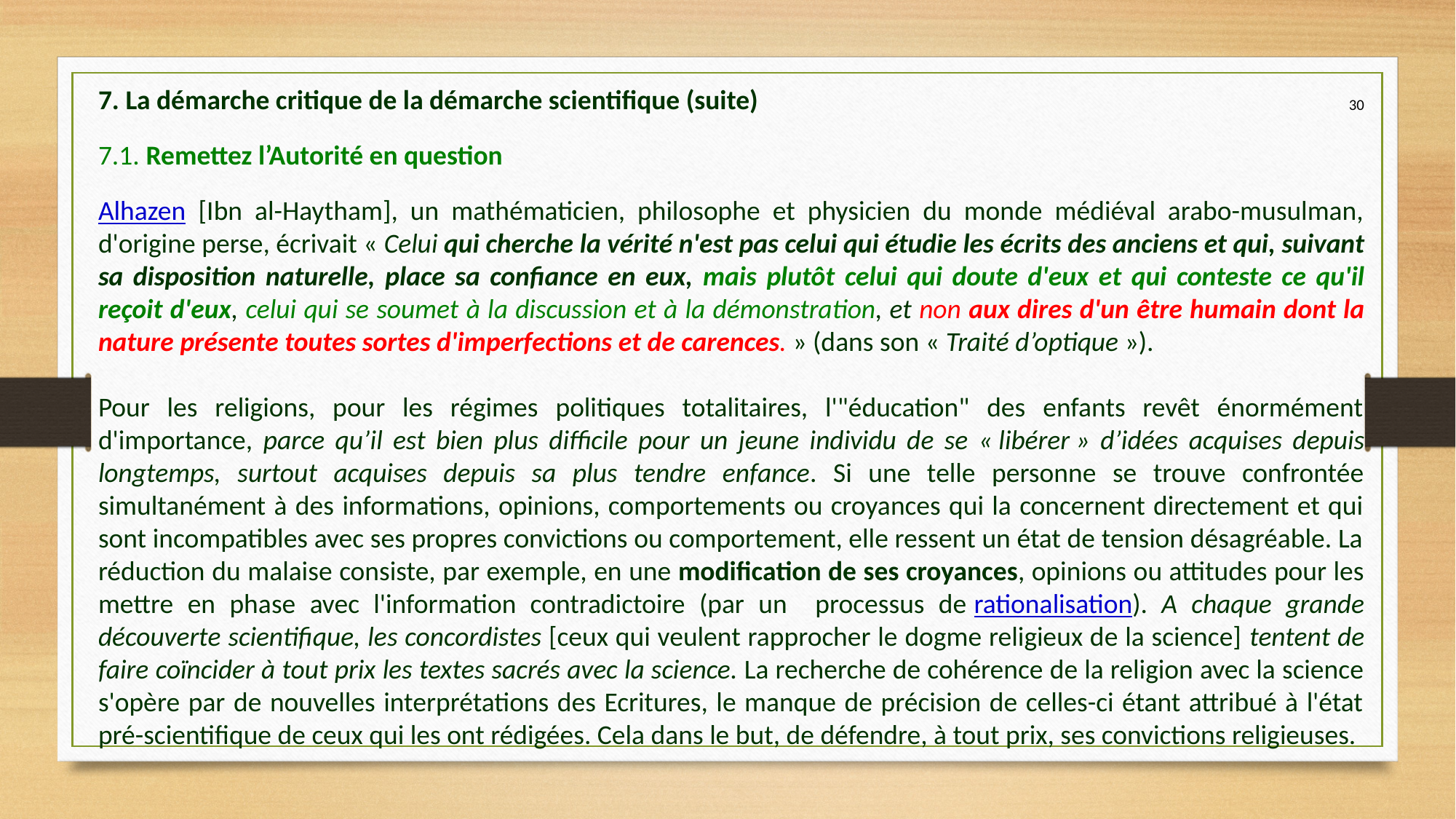

7. La démarche critique de la démarche scientifique (suite)
30
7.1. Remettez l’Autorité en question
Alhazen [Ibn al-Haytham], un mathématicien, philosophe et physicien du monde médiéval arabo-musulman, d'origine perse, écrivait « Celui qui cherche la vérité n'est pas celui qui étudie les écrits des anciens et qui, suivant sa disposition naturelle, place sa confiance en eux, mais plutôt celui qui doute d'eux et qui conteste ce qu'il reçoit d'eux, celui qui se soumet à la discussion et à la démonstration, et non aux dires d'un être humain dont la nature présente toutes sortes d'imperfections et de carences. » (dans son « Traité d’optique »).

Pour les religions, pour les régimes politiques totalitaires, l'"éducation" des enfants revêt énormément d'importance, parce qu’il est bien plus difficile pour un jeune individu de se « libérer » d’idées acquises depuis longtemps, surtout acquises depuis sa plus tendre enfance. Si une telle personne se trouve confrontée simultanément à des informations, opinions, comportements ou croyances qui la concernent directement et qui sont incompatibles avec ses propres convictions ou comportement, elle ressent un état de tension désagréable. La réduction du malaise consiste, par exemple, en une modification de ses croyances, opinions ou attitudes pour les mettre en phase avec l'information contradictoire (par un  processus de rationalisation). A chaque grande découverte scientifique, les concordistes [ceux qui veulent rapprocher le dogme religieux de la science] tentent de faire coïncider à tout prix les textes sacrés avec la science. La recherche de cohérence de la religion avec la science s'opère par de nouvelles interprétations des Ecritures, le manque de précision de celles-ci étant attribué à l'état pré-scientifique de ceux qui les ont rédigées. Cela dans le but, de défendre, à tout prix, ses convictions religieuses.